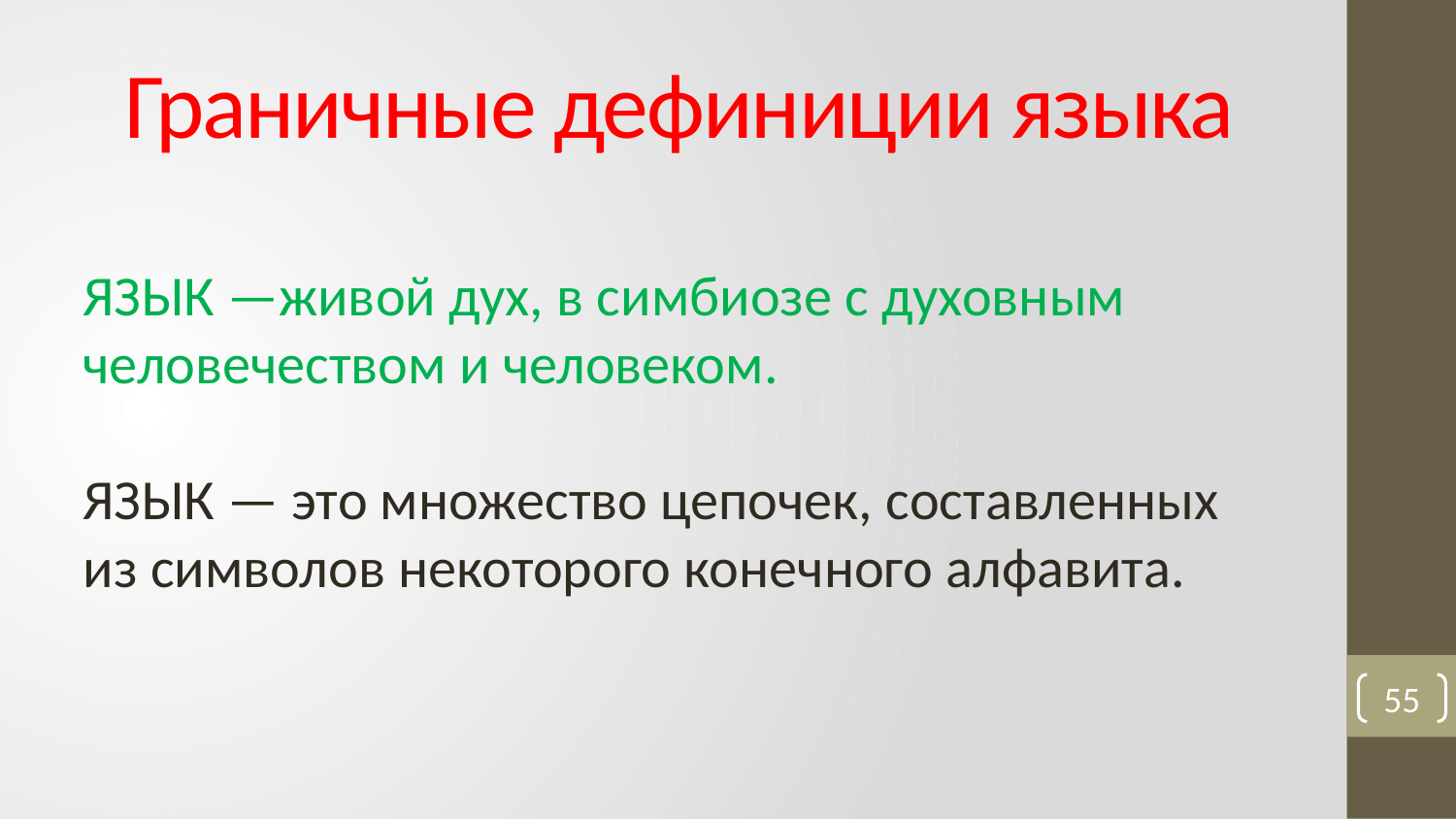

# Граничные дефиниции языка

ЯЗЫК —живой дух, в симбиозе с духовным человечеством и человеком.

ЯЗЫК — это множество цепочек, составленных из символов некоторого конечного алфавита.

55